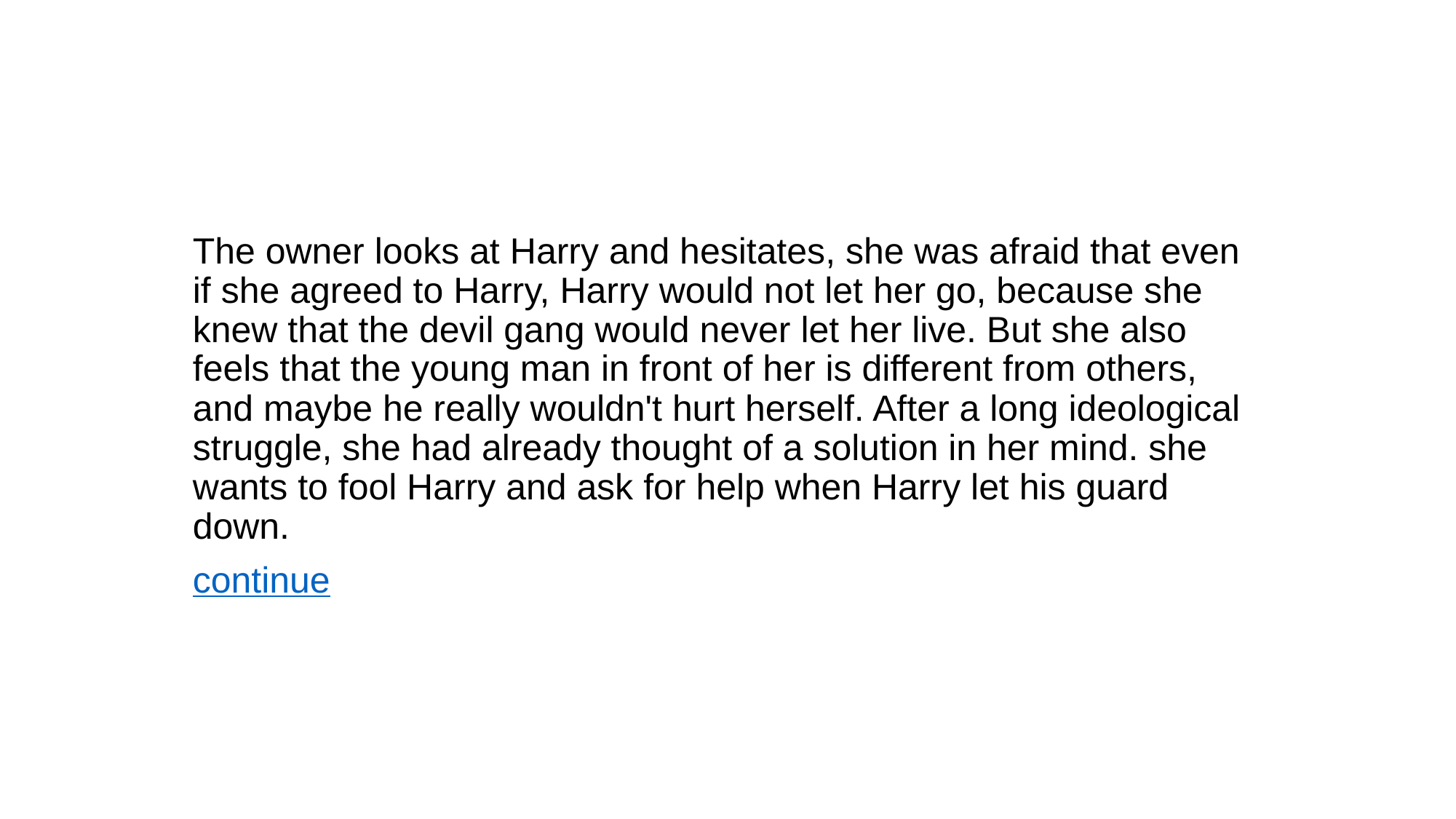

#
The owner looks at Harry and hesitates, she was afraid that even if she agreed to Harry, Harry would not let her go, because she knew that the devil gang would never let her live. But she also feels that the young man in front of her is different from others, and maybe he really wouldn't hurt herself. After a long ideological struggle, she had already thought of a solution in her mind. she wants to fool Harry and ask for help when Harry let his guard down.
continue